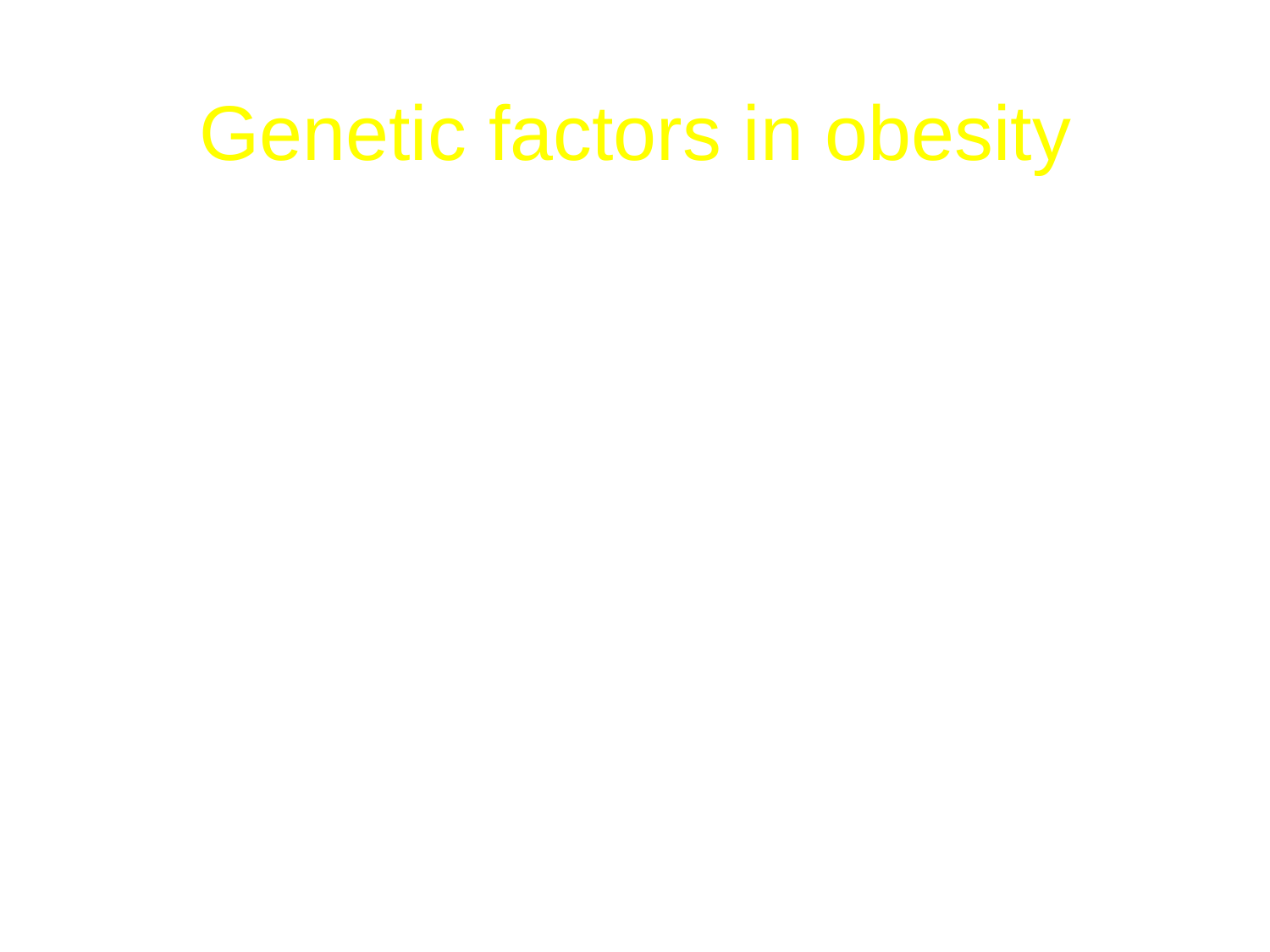

# Genetic factors in obesity
Dysmorphic or syndromic obesity:
Bardet-Biel syndrome
Alström syndrome
Carpenter syndrome
Cohen syndrome
Prader-Willi syndrome